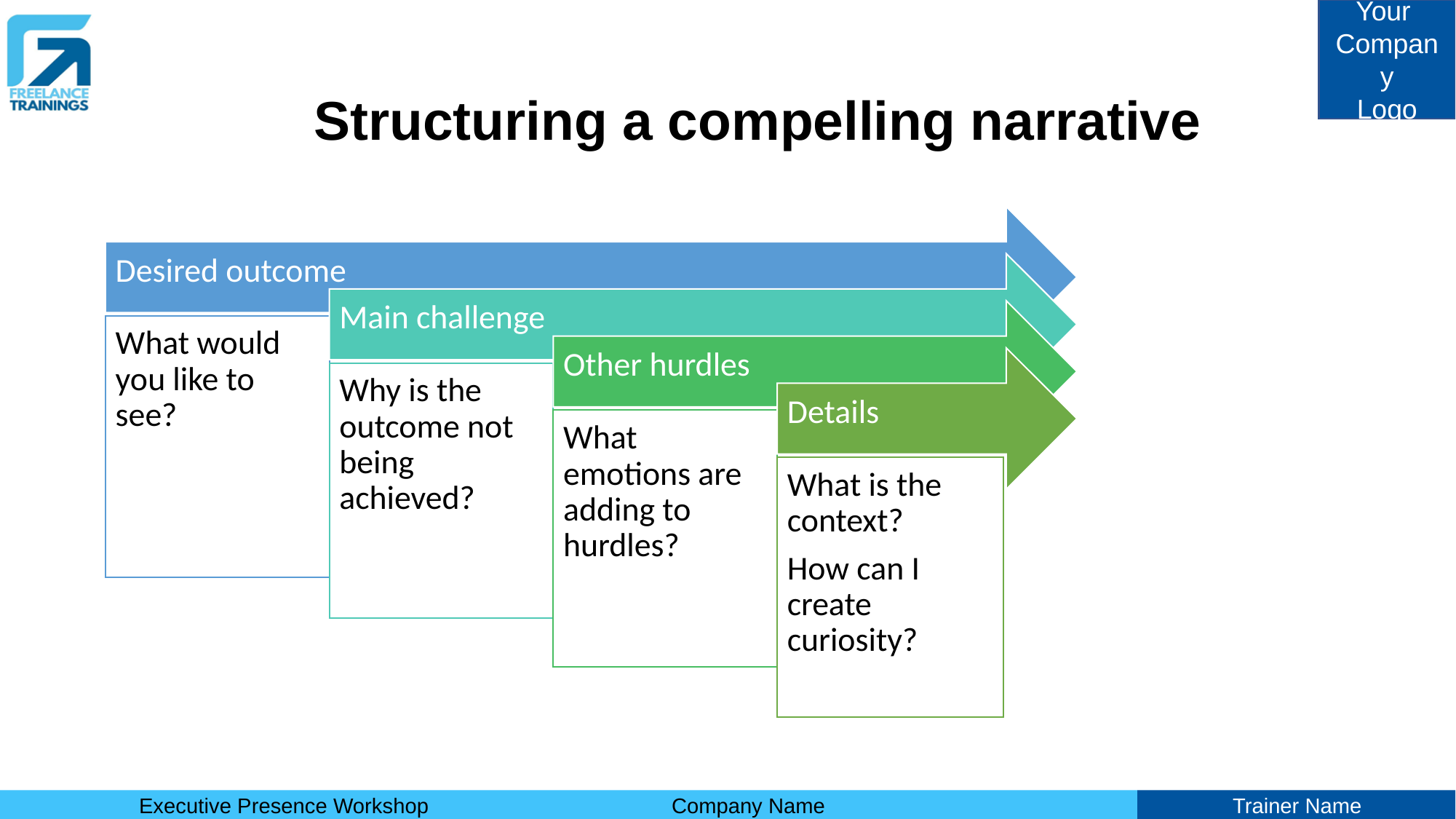

# Structuring a compelling narrative

Desired outcome

Main challenge

What would you like to see?
Other hurdles

Why is the outcome not being achieved?
Details

What emotions are adding to hurdles?

What is the context?
How can I create curiosity?